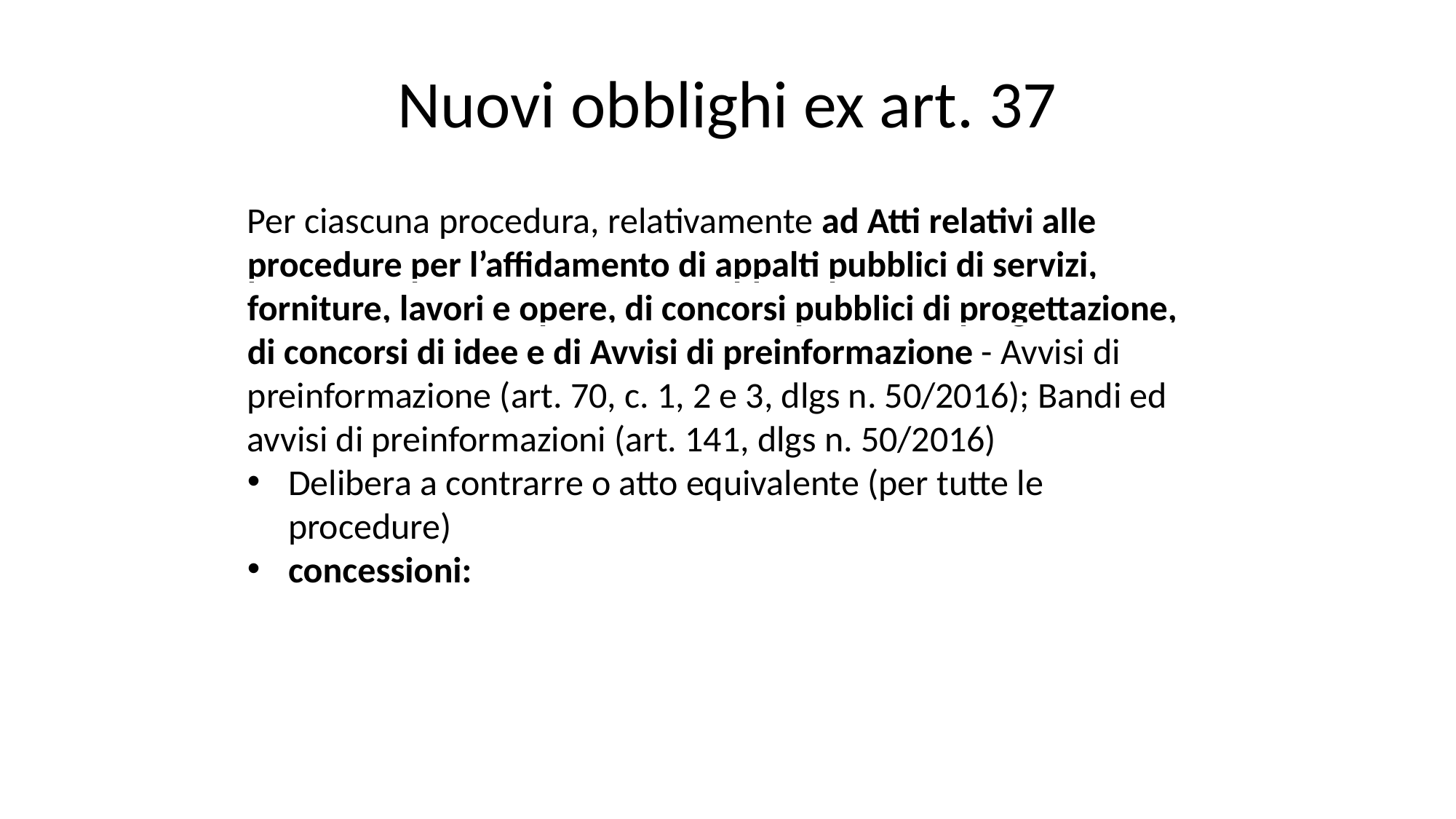

Nuovi obblighi ex art. 37
Per ciascuna procedura, relativamente ad Atti relativi alle procedure per l’affidamento di appalti pubblici di servizi, forniture, lavori e opere, di concorsi pubblici di progettazione, di concorsi di idee e di Avvisi di preinformazione - Avvisi di preinformazione (art. 70, c. 1, 2 e 3, dlgs n. 50/2016); Bandi ed avvisi di preinformazioni (art. 141, dlgs n. 50/2016)
Delibera a contrarre o atto equivalente (per tutte le procedure)
concessioni: